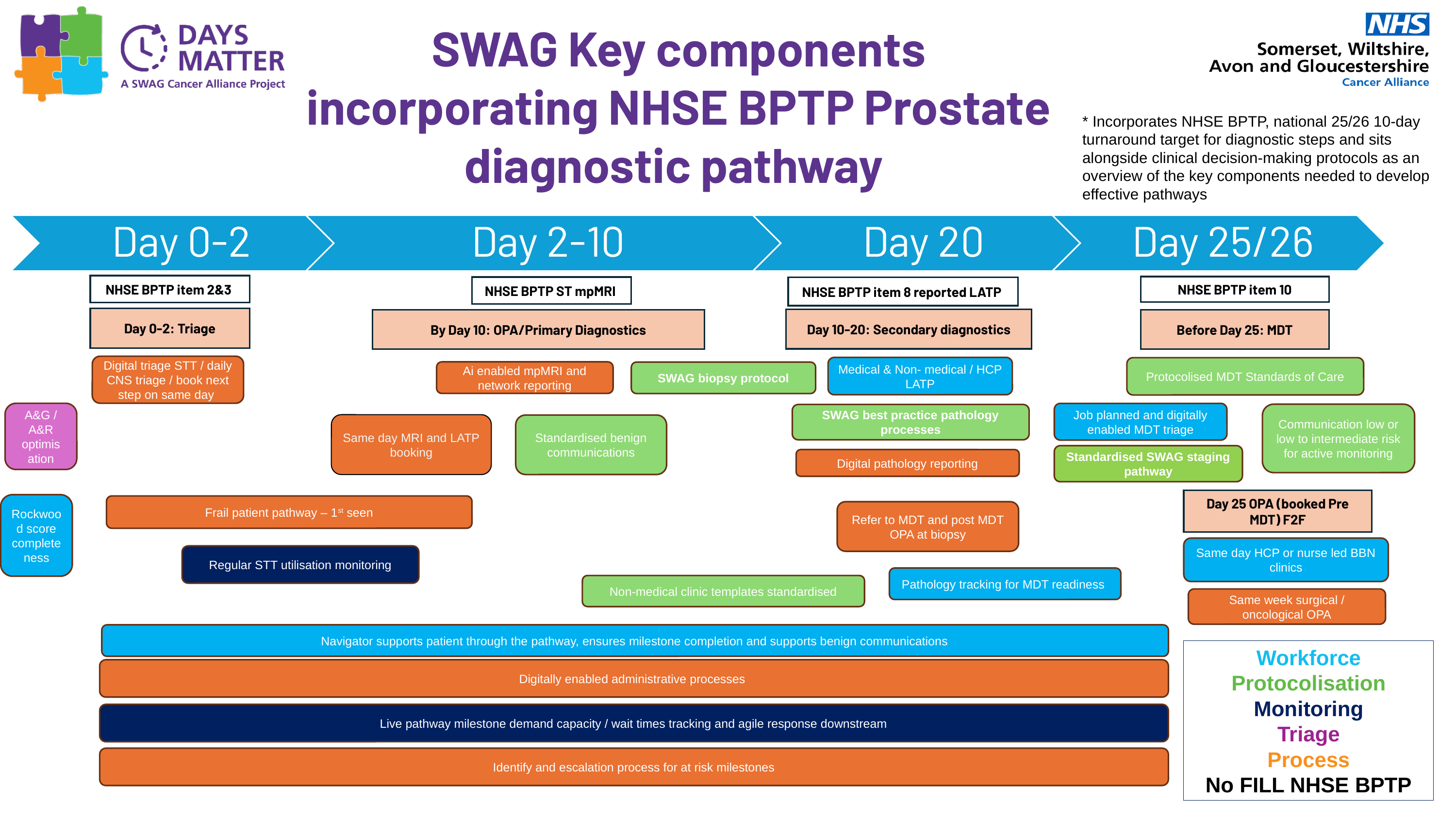

SWAG Key components incorporating NHSE BPTP Prostate diagnostic pathway
* Incorporates NHSE BPTP, national 25/26 10-day turnaround target for diagnostic steps and sits alongside clinical decision-making protocols as an overview of the key components needed to develop effective pathways
Day 0-2
Day 2-10
Day 20
Day 25/26
NHSE BPTP item 2&3
NHSE BPTP item 10
NHSE BPTP ST mpMRI
NHSE BPTP item 8 reported LATP
Day 0-2: Triage
Day 10-20: Secondary diagnostics
Before Day 25: MDT
By Day 10: OPA/Primary Diagnostics
Digital triage STT / daily CNS triage / book next step on same day
Medical & Non- medical / HCP LATP
Protocolised MDT Standards of Care
Ai enabled mpMRI and network reporting
SWAG biopsy protocol
A&G / A&R optimisation
Job planned and digitally enabled MDT triage
Communication low or low to intermediate risk for active monitoring
SWAG best practice pathology processes
Same day MRI and LATP booking
Standardised benign communications
Standardised SWAG staging pathway
Digital pathology reporting
Day 25 OPA (booked Pre MDT) F2F
Rockwood score completeness
Frail patient pathway – 1st seen
Refer to MDT and post MDT OPA at biopsy
Same day HCP or nurse led BBN clinics
Regular STT utilisation monitoring
Pathology tracking for MDT readiness
Non-medical clinic templates standardised
Same week surgical / oncological OPA
Navigator supports patient through the pathway, ensures milestone completion and supports benign communications
Workforce
Protocolisation
Monitoring
Triage
Process
No FILL NHSE BPTP
Digitally enabled administrative processes
Live pathway milestone demand capacity / wait times tracking and agile response downstream
Identify and escalation process for at risk milestones